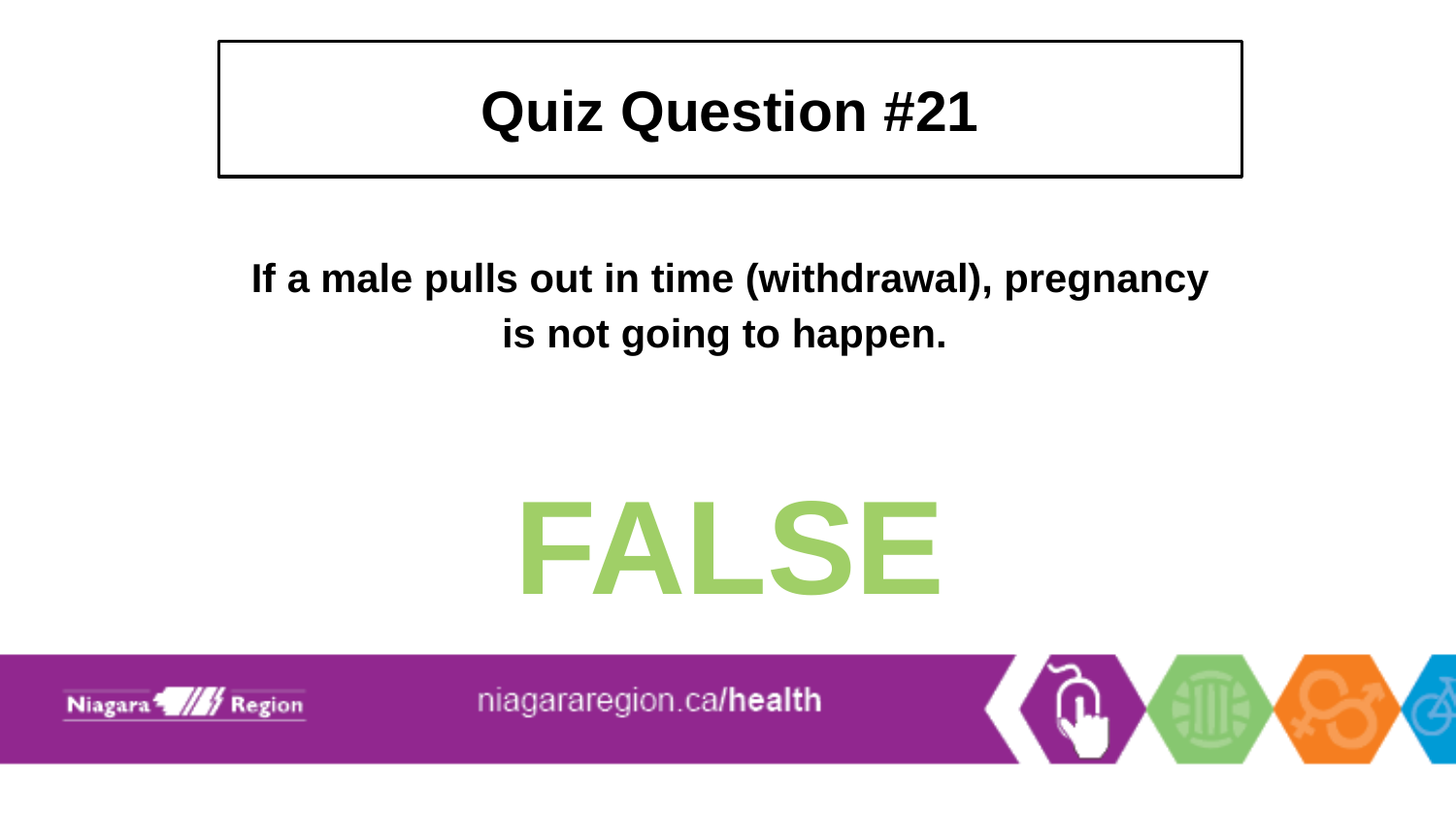

# Quiz Question #21
If a male pulls out in time (withdrawal), pregnancy is not going to happen.
FALSE